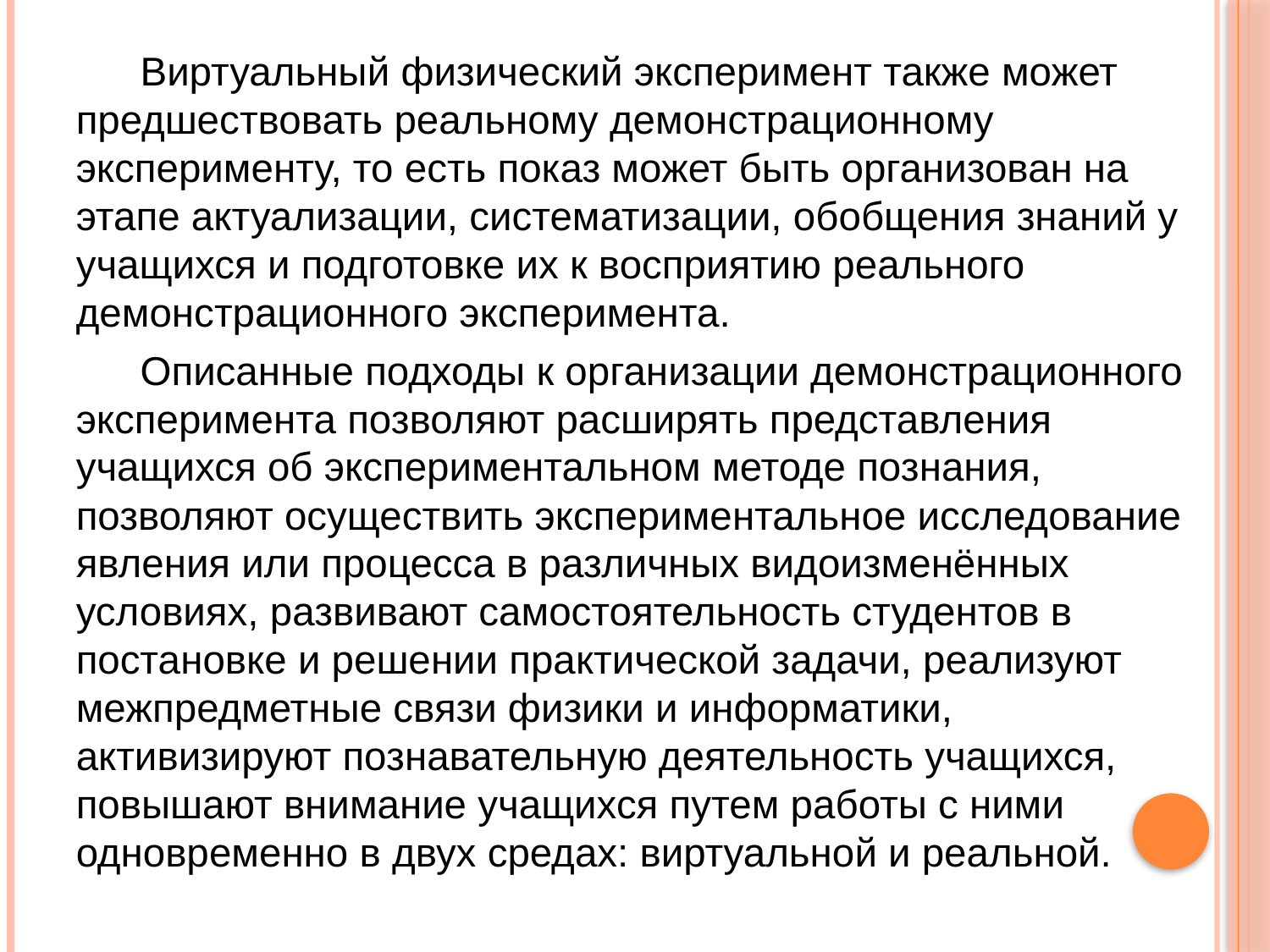

#
Виртуальный физический эксперимент также может предшествовать реальному демонстрационному эксперименту, то есть показ может быть организован на этапе актуализации, систематизации, обобщения знаний у учащихся и подготовке их к восприятию реального демонстрационного эксперимента.
Описанные подходы к организации демонстрационного эксперимента позволяют расширять представления учащихся об экспериментальном методе познания, позволяют осуществить экспериментальное исследование явления или процесса в различных видоизменённых условиях, развивают самостоятельность студентов в постановке и решении практической задачи, реализуют межпредметные связи физики и информатики, активизируют познавательную деятельность учащихся, повышают внимание учащихся путем работы с ними одновременно в двух средах: виртуальной и реальной.